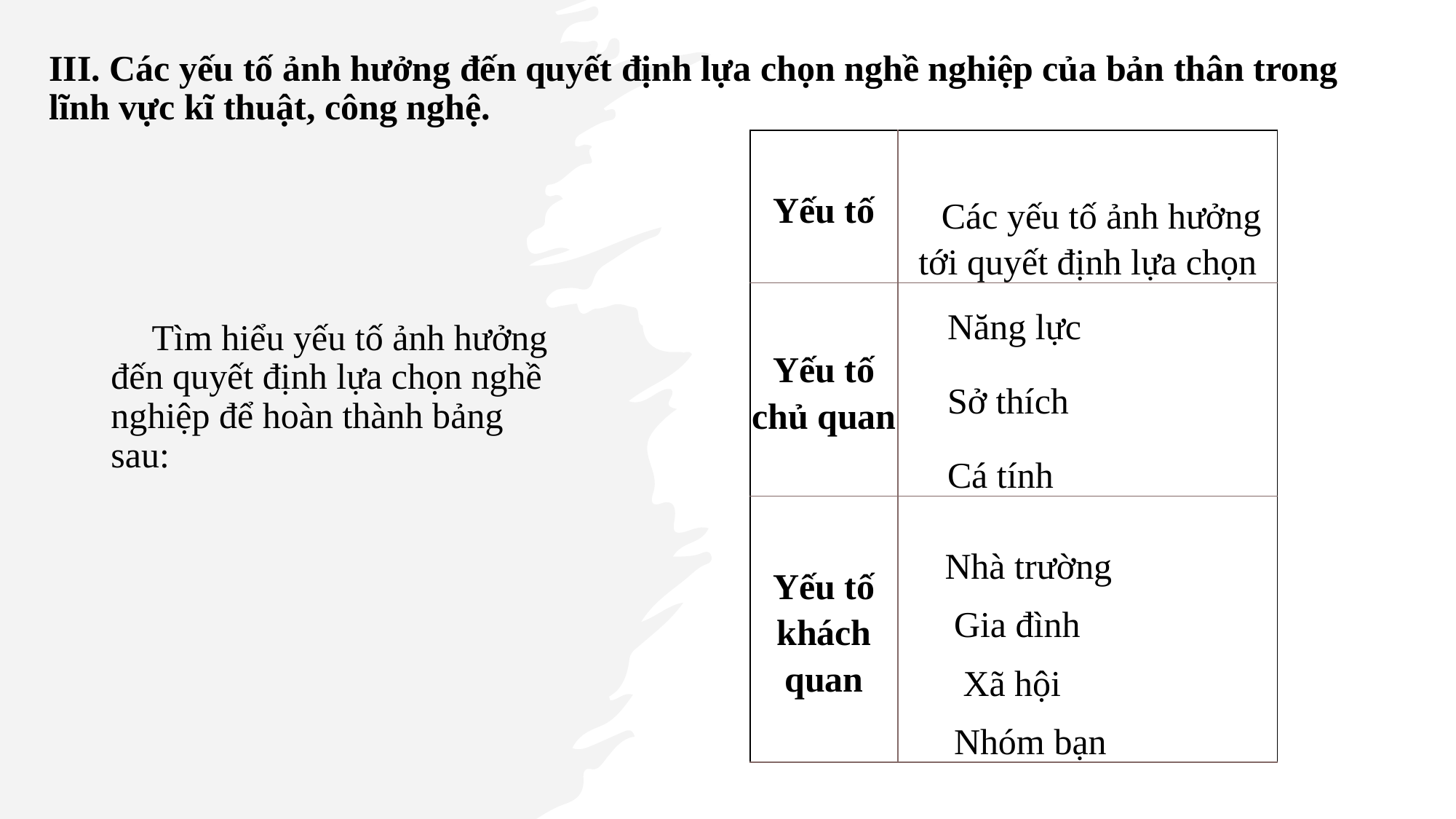

# III. Các yếu tố ảnh hưởng đến quyết định lựa chọn nghề nghiệp của bản thân trong lĩnh vực kĩ thuật, công nghệ.
| Yếu tố | Các yếu tố ảnh hưởng tới quyết định lựa chọn |
| --- | --- |
| Yếu tố chủ quan | Năng lực Sở thích Cá tính |
| Yếu tố khách quan | Nhà trường Gia đình Xã hội Nhóm bạn |
Tìm hiểu yếu tố ảnh hưởng đến quyết định lựa chọn nghề nghiệp để hoàn thành bảng sau: